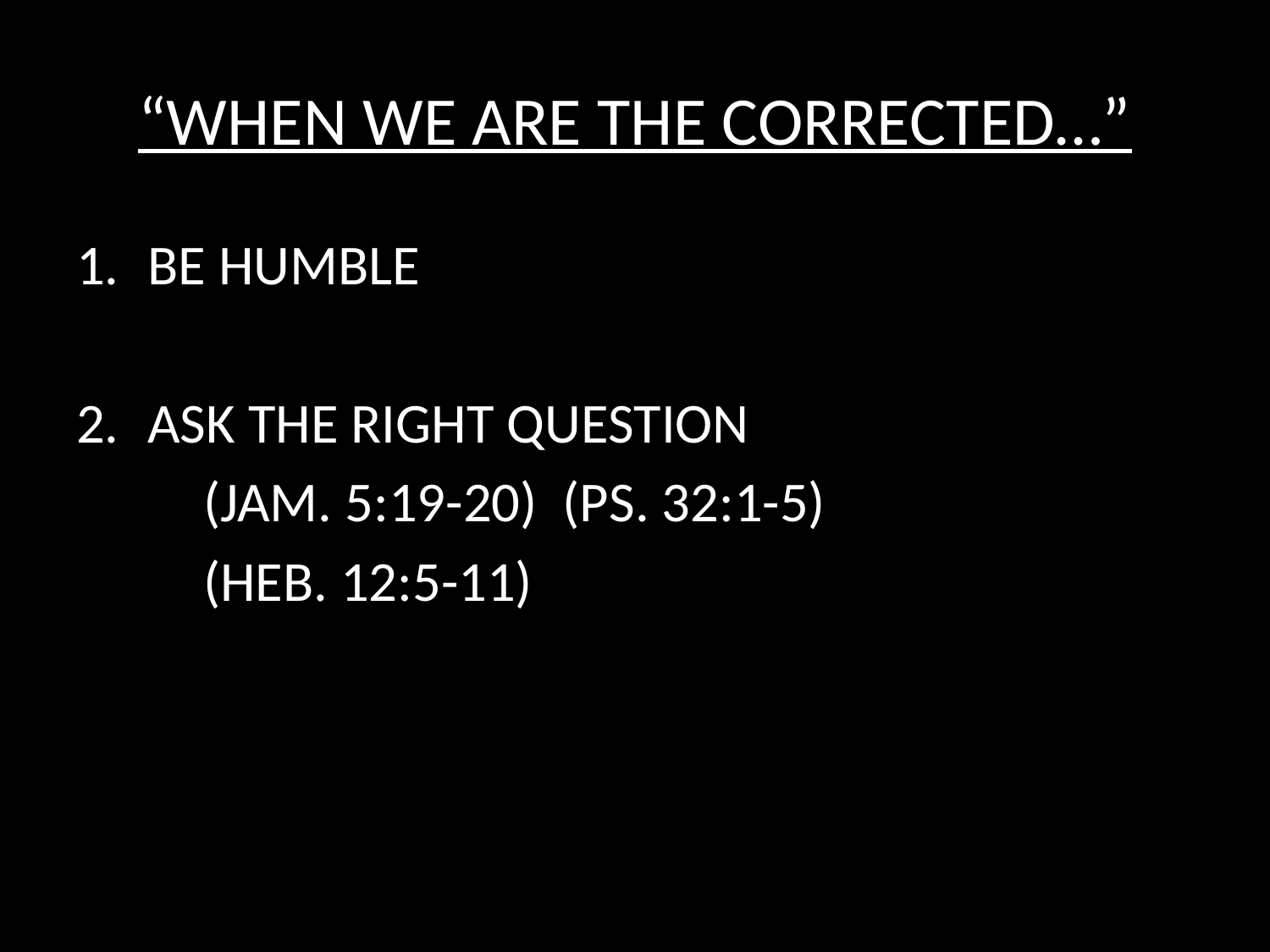

# “WHEN WE ARE THE CORRECTED…”
BE HUMBLE

ASK THE RIGHT QUESTION
	(JAM. 5:19-20)  (PS. 32:1-5)
	(HEB. 12:5-11)